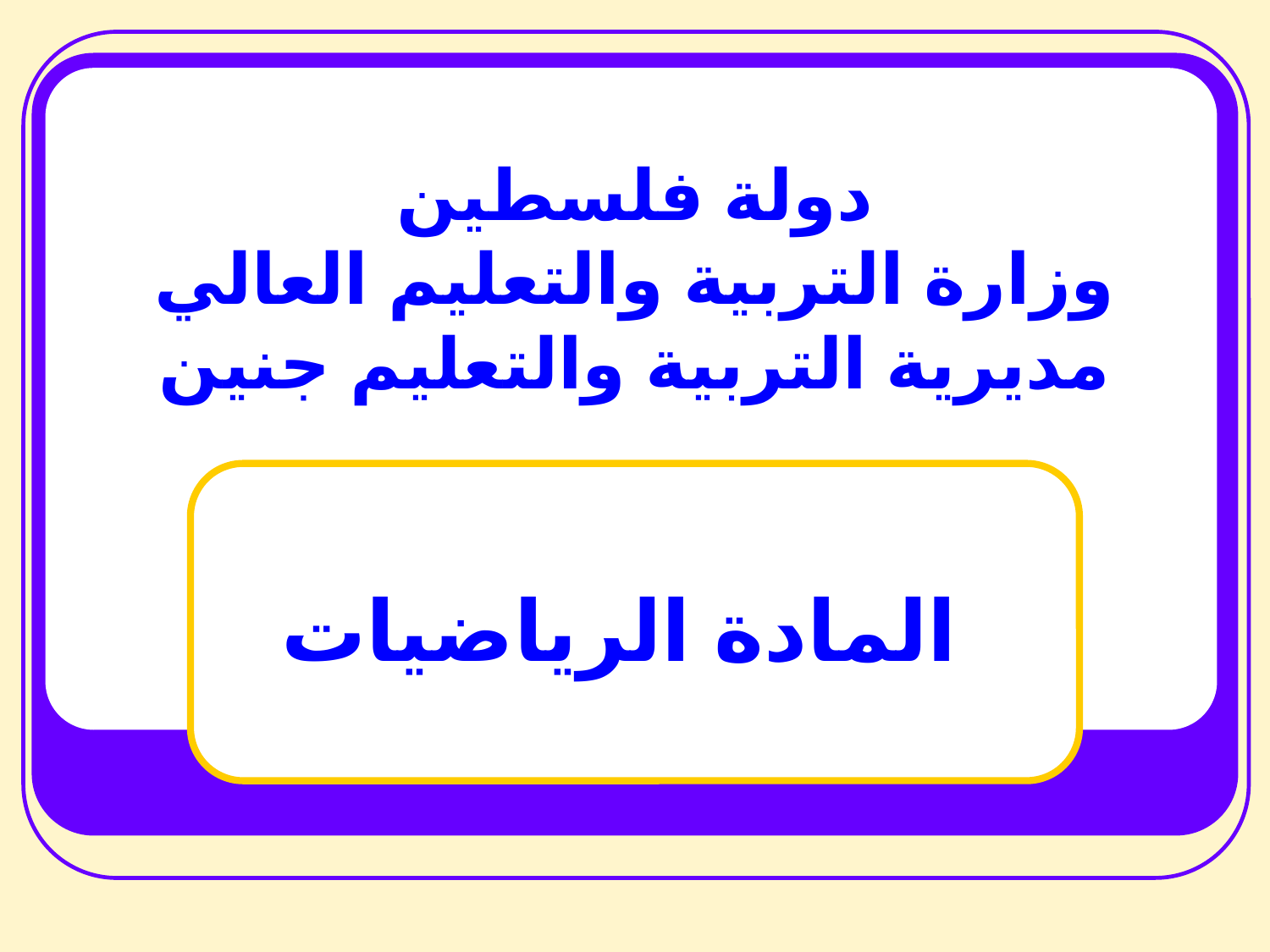

# دولة فلسطين وزارة التربية والتعليم العالي مديرية التربية والتعليم جنين
المادة الرياضيات